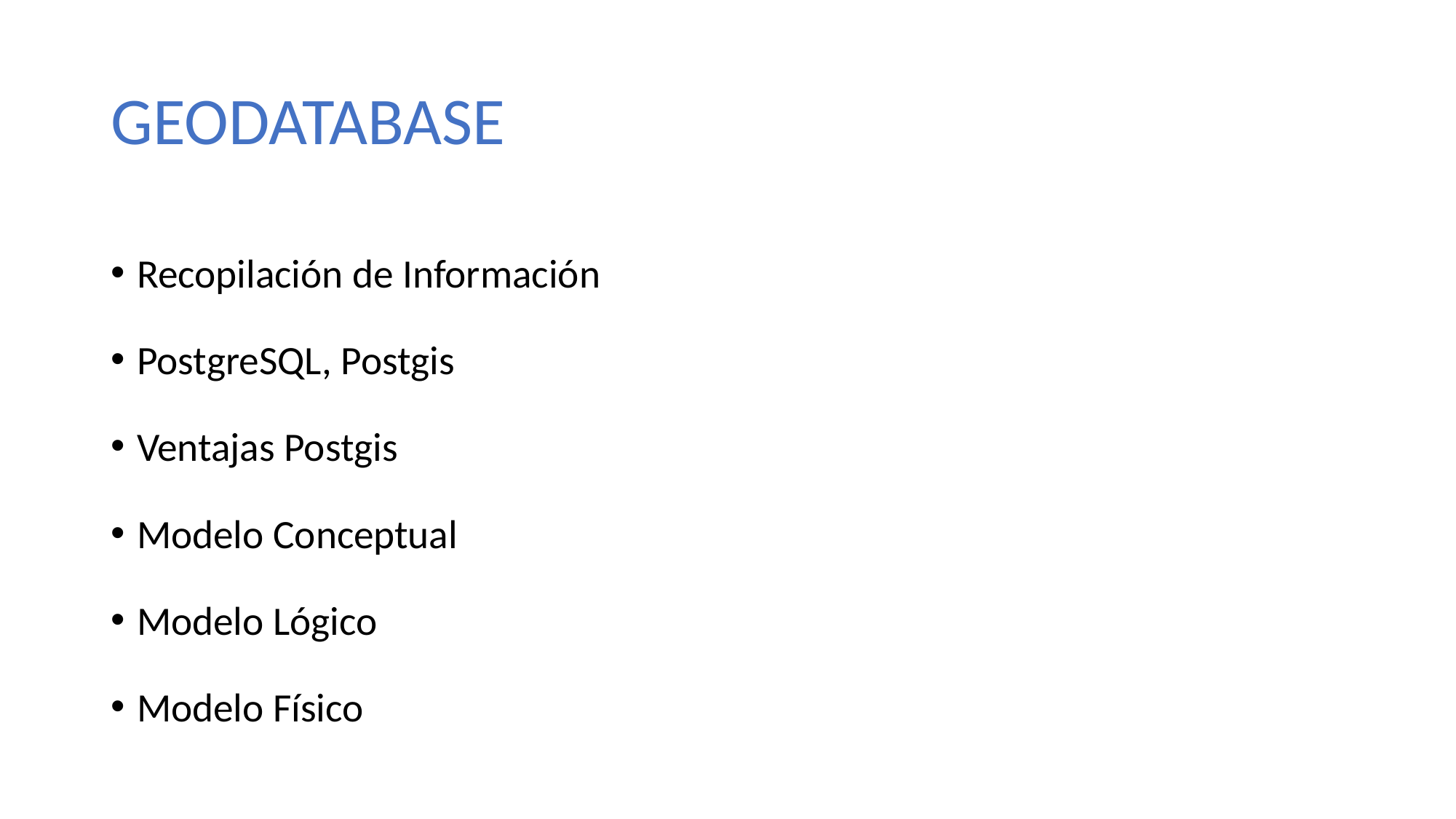

# GEODATABASE
Recopilación de Información
PostgreSQL, Postgis
Ventajas Postgis
Modelo Conceptual
Modelo Lógico
Modelo Físico